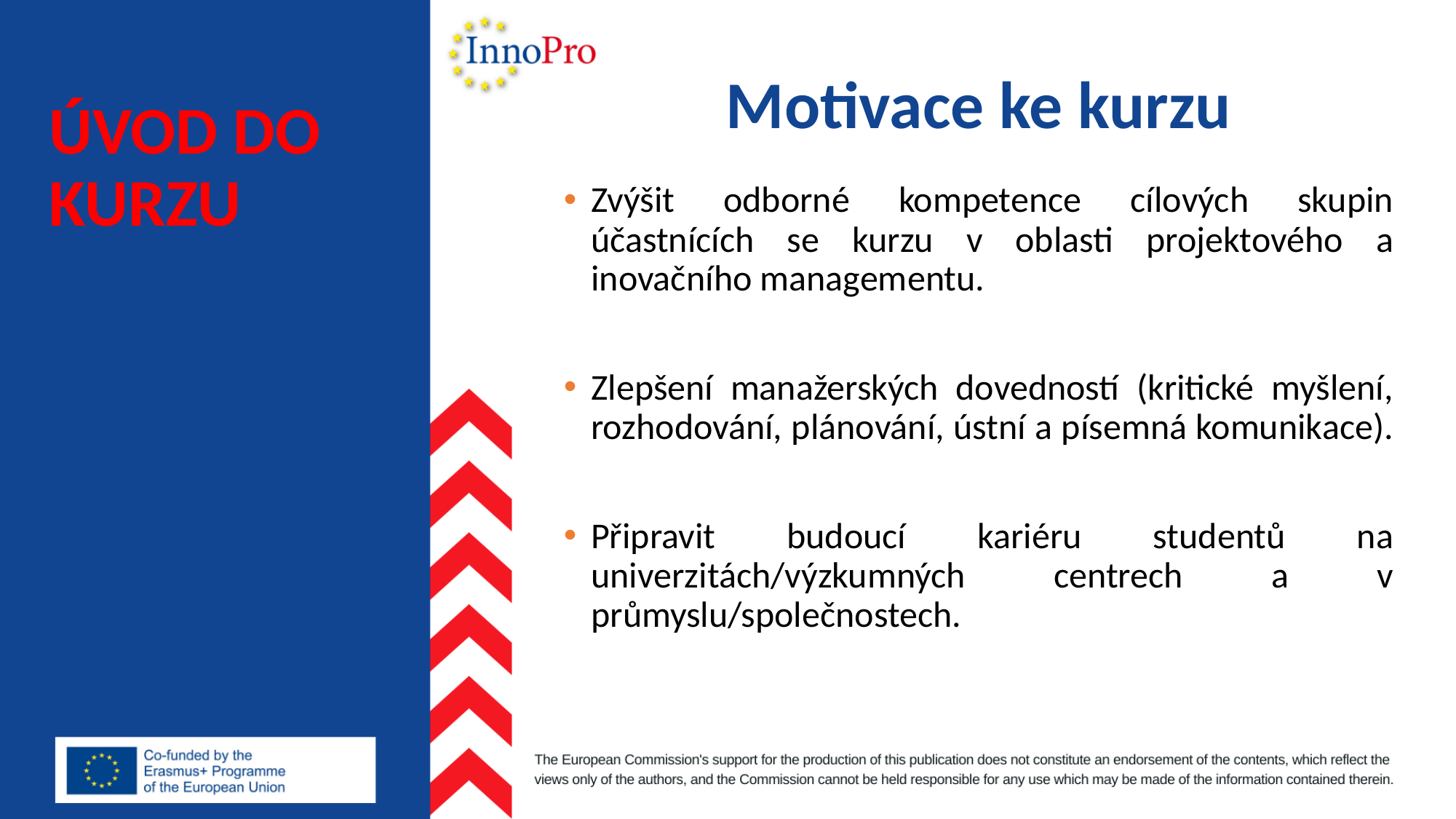

Motivace ke kurzu

# ÚVOD DO KURZU
Zvýšit odborné kompetence cílových skupin účastnících se kurzu v oblasti projektového a inovačního managementu.

Zlepšení manažerských dovedností (kritické myšlení, rozhodování, plánování, ústní a písemná komunikace).

Připravit budoucí kariéru studentů na univerzitách/výzkumných centrech a v průmyslu/společnostech.